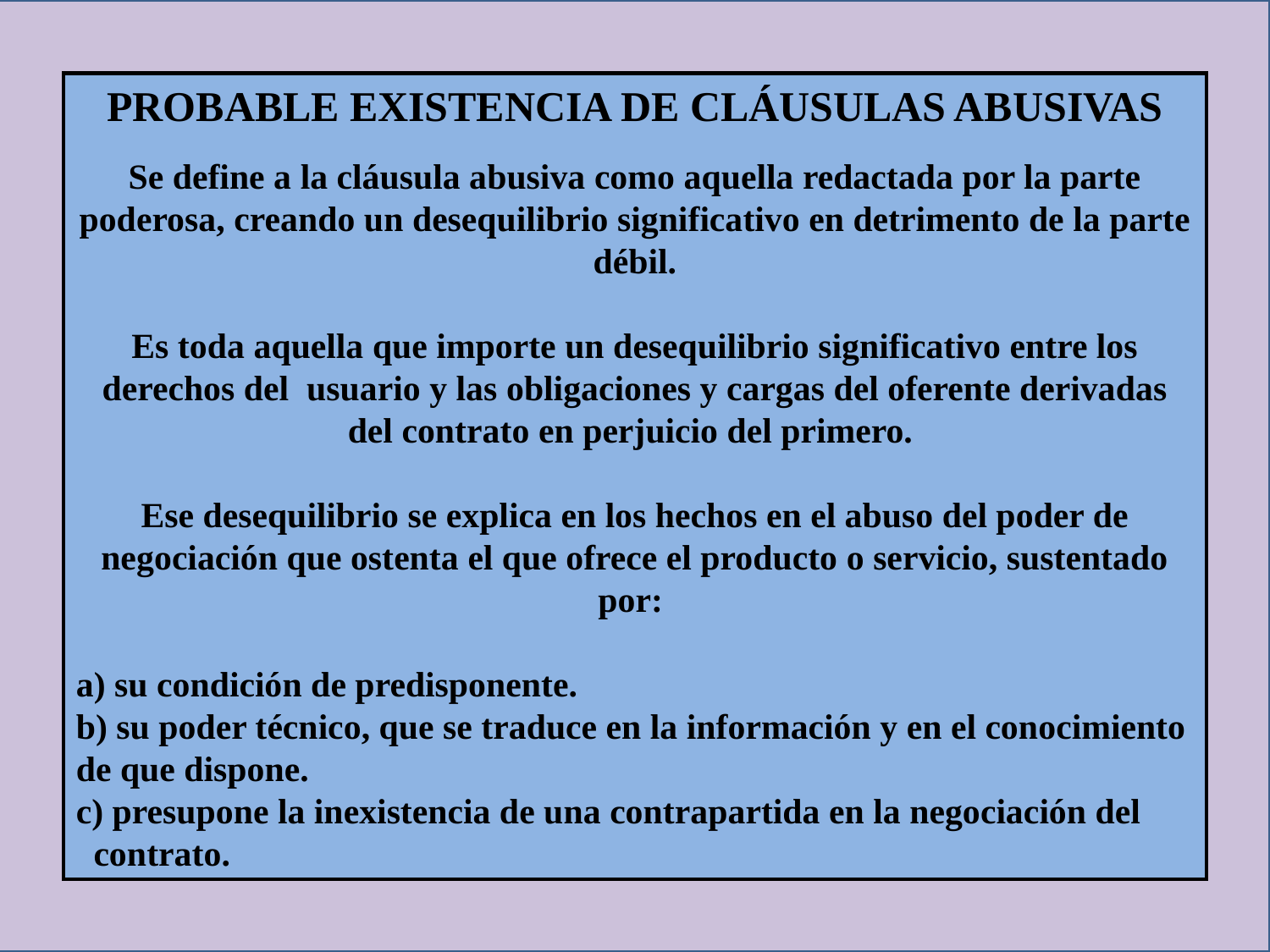

PROBABLE EXISTENCIA DE CLÁUSULAS ABUSIVAS

Se define a la cláusula abusiva como aquella redactada por la parte poderosa, creando un desequilibrio significativo en detrimento de la parte débil.

Es toda aquella que importe un desequilibrio significativo entre los derechos del  usuario y las obligaciones y cargas del oferente derivadas del contrato en perjuicio del primero.

Ese desequilibrio se explica en los hechos en el abuso del poder de negociación que ostenta el que ofrece el producto o servicio, sustentado por:

a) su condición de predisponente.
b) su poder técnico, que se traduce en la información y en el conocimiento de que dispone.
c) presupone la inexistencia de una contrapartida en la negociación del
  contrato.